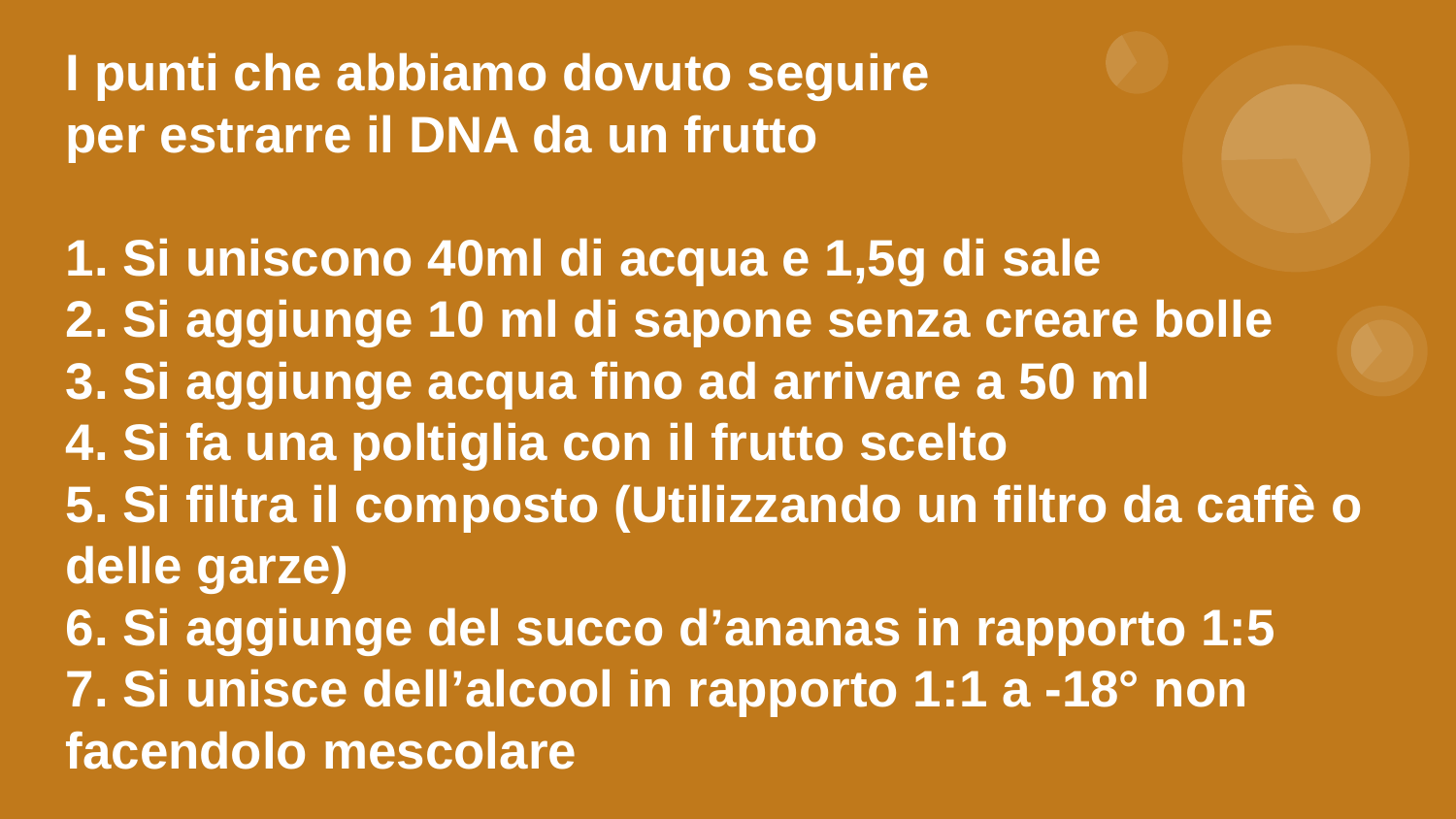

# I punti che abbiamo dovuto seguire per estrarre il DNA da un frutto 1. Si uniscono 40ml di acqua e 1,5g di sale 2. Si aggiunge 10 ml di sapone senza creare bolle 3. Si aggiunge acqua fino ad arrivare a 50 ml 4. Si fa una poltiglia con il frutto scelto 5. Si filtra il composto (Utilizzando un filtro da caffè o delle garze) 6. Si aggiunge del succo d’ananas in rapporto 1:5 7. Si unisce dell’alcool in rapporto 1:1 a -18° non facendolo mescolare